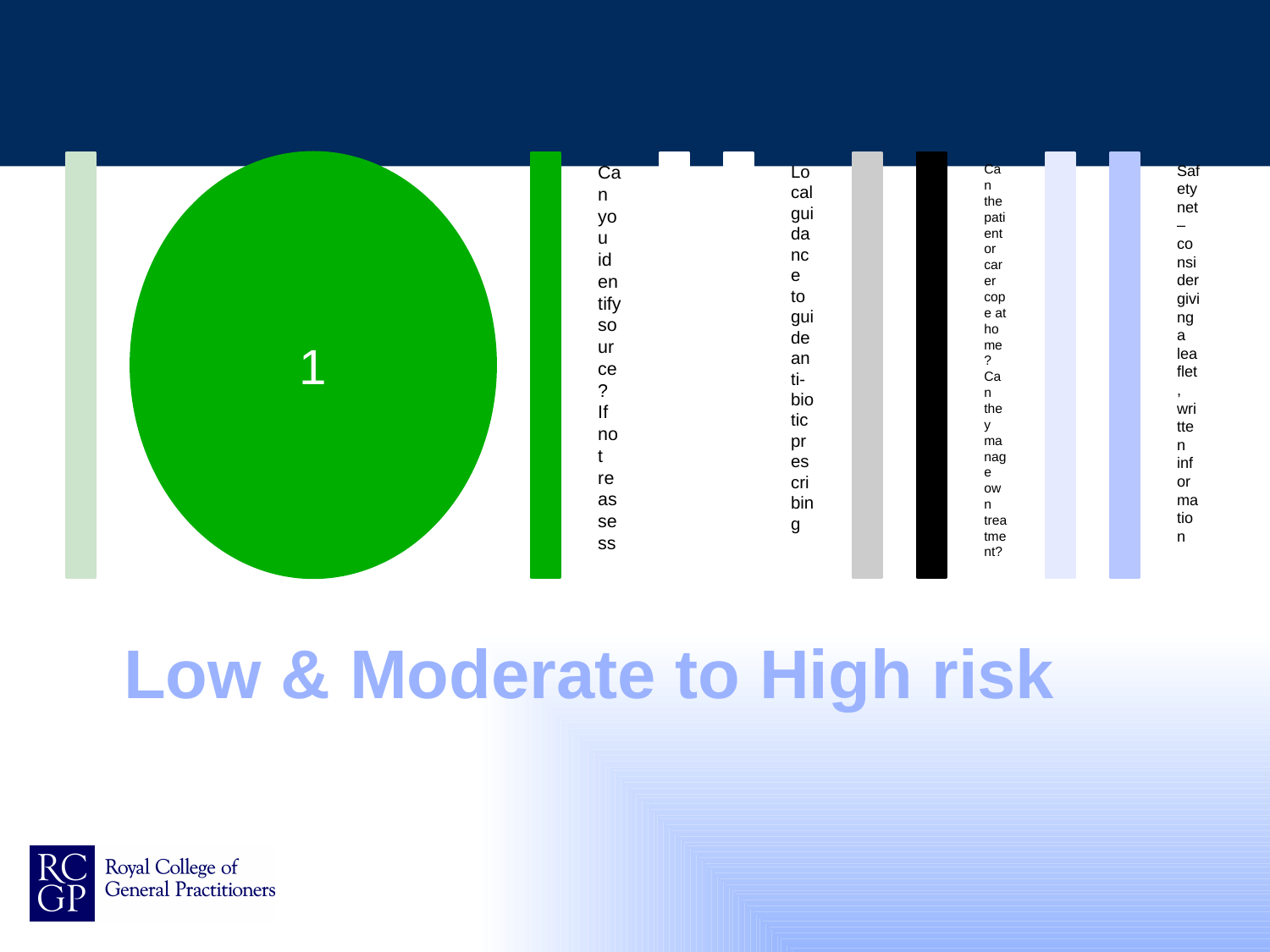

Can you identify source?
If not reassess
1
Local guidance to guide anti-biotic prescribing
Can the patient or carer cope at home?
Can they manage own treatment?
Safety net – consider giving a leaflet, written information
# Low & Moderate to High risk